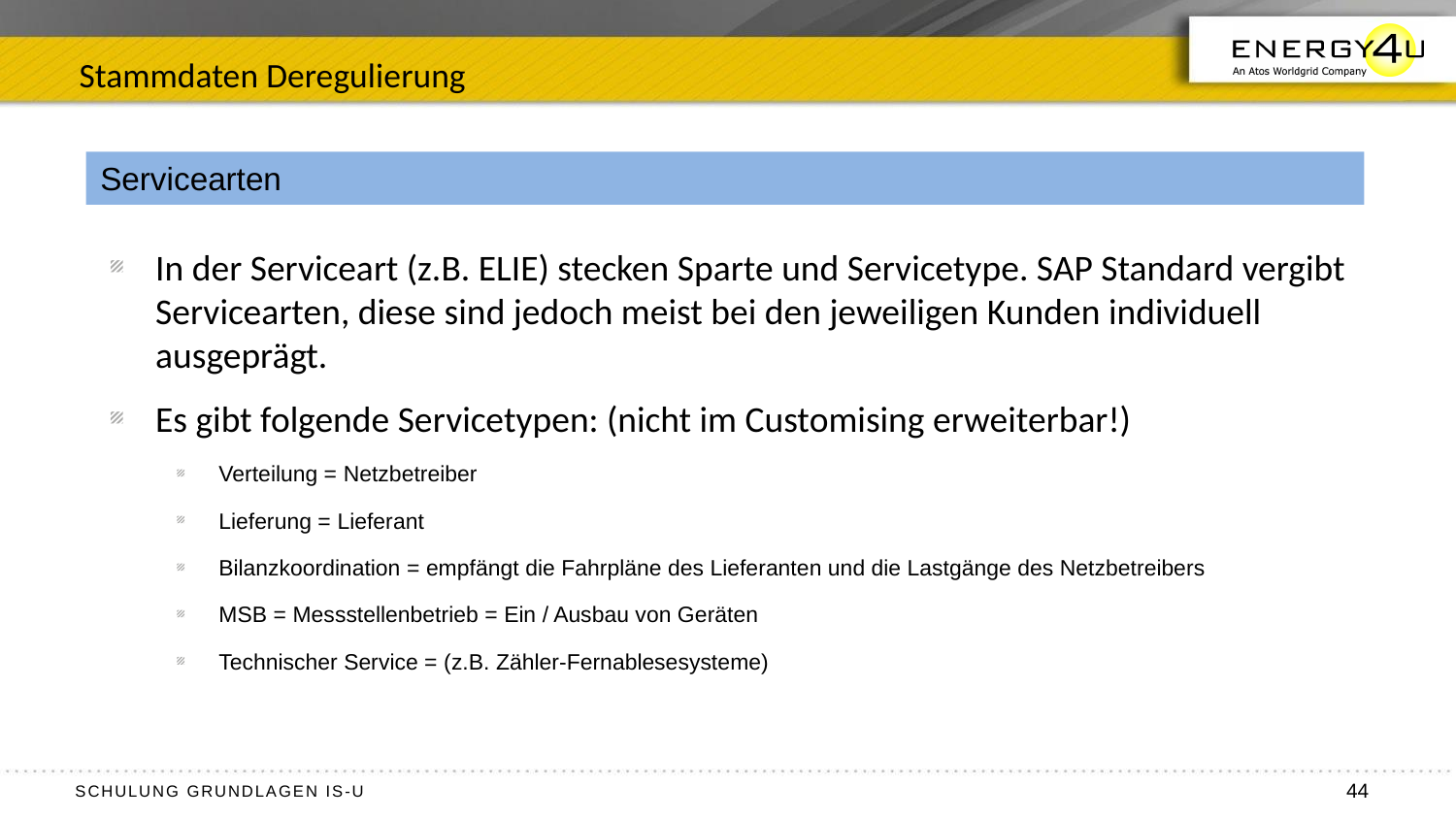

Stammdaten Deregulierung
Servicearten
In der Serviceart (z.B. ELIE) stecken Sparte und Servicetype. SAP Standard vergibt Servicearten, diese sind jedoch meist bei den jeweiligen Kunden individuell ausgeprägt.
Es gibt folgende Servicetypen: (nicht im Customising erweiterbar!)
Verteilung = Netzbetreiber
Lieferung = Lieferant
Bilanzkoordination = empfängt die Fahrpläne des Lieferanten und die Lastgänge des Netzbetreibers
MSB = Messstellenbetrieb = Ein / Ausbau von Geräten
Technischer Service = (z.B. Zähler-Fernablesesysteme)
44
Schulung Grundlagen IS-U